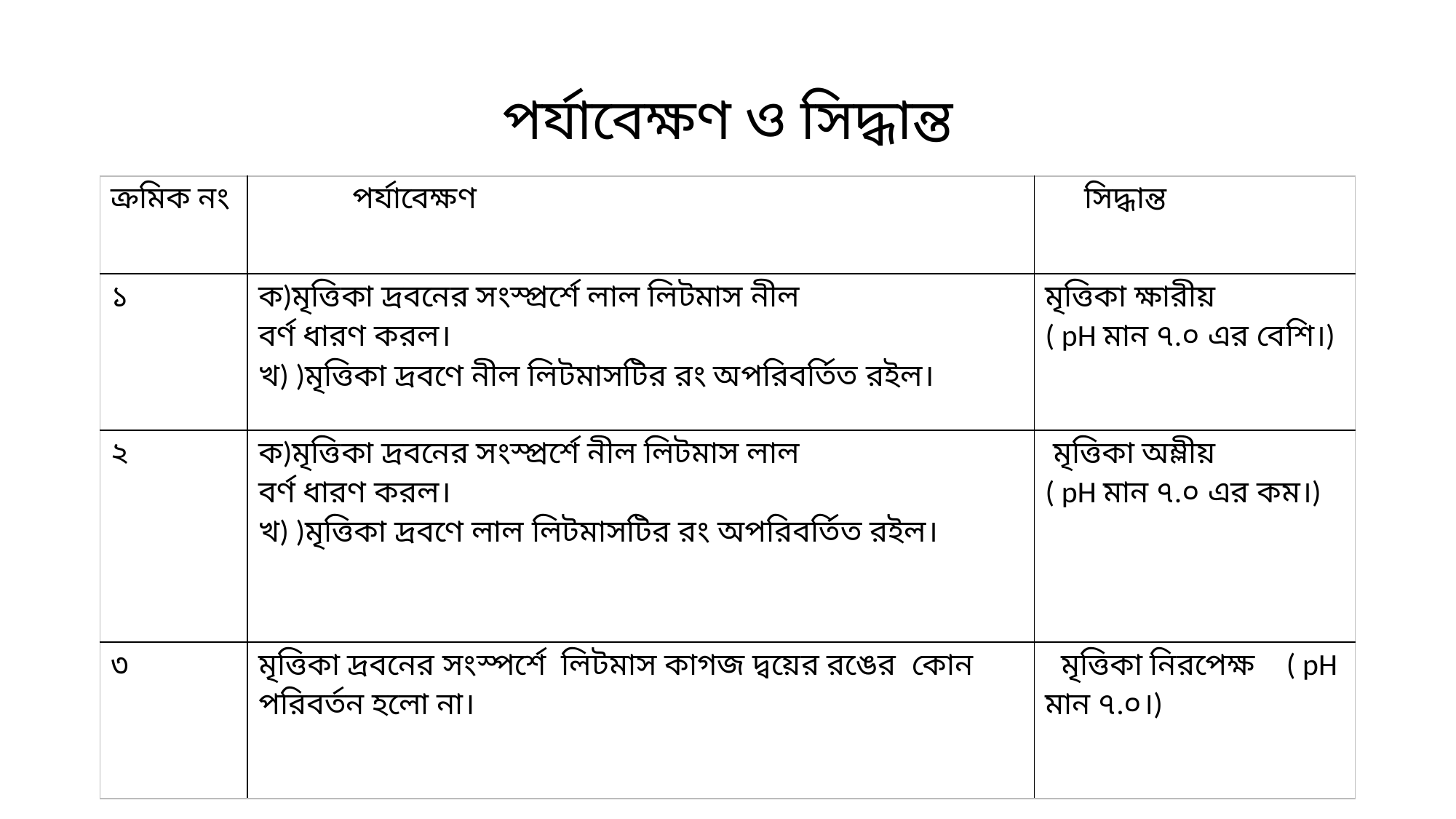

# পর্যাবেক্ষণ ও সিদ্ধান্ত
| ক্রমিক নং | পর্যাবেক্ষণ | সিদ্ধান্ত |
| --- | --- | --- |
| ১ | ক)মৃত্তিকা দ্রবনের সংস্প্রর্শে লাল লিটমাস নীল বর্ণ ধারণ করল। খ) )মৃত্তিকা দ্রবণে নীল লিটমাসটির রং অপরিবর্তিত রইল। | মৃত্তিকা ক্ষারীয় ( pH মান ৭.০ এর বেশি।) |
| ২ | ক)মৃত্তিকা দ্রবনের সংস্প্রর্শে নীল লিটমাস লাল বর্ণ ধারণ করল। খ) )মৃত্তিকা দ্রবণে লাল লিটমাসটির রং অপরিবর্তিত রইল। | মৃত্তিকা অম্লীয় ( pH মান ৭.০ এর কম।) |
| ৩ | মৃত্তিকা দ্রবনের সংস্পর্শে লিটমাস কাগজ দ্বয়ের রঙের কোন পরিবর্তন হলো না। | মৃত্তিকা নিরপেক্ষ ( pH মান ৭.০।) |